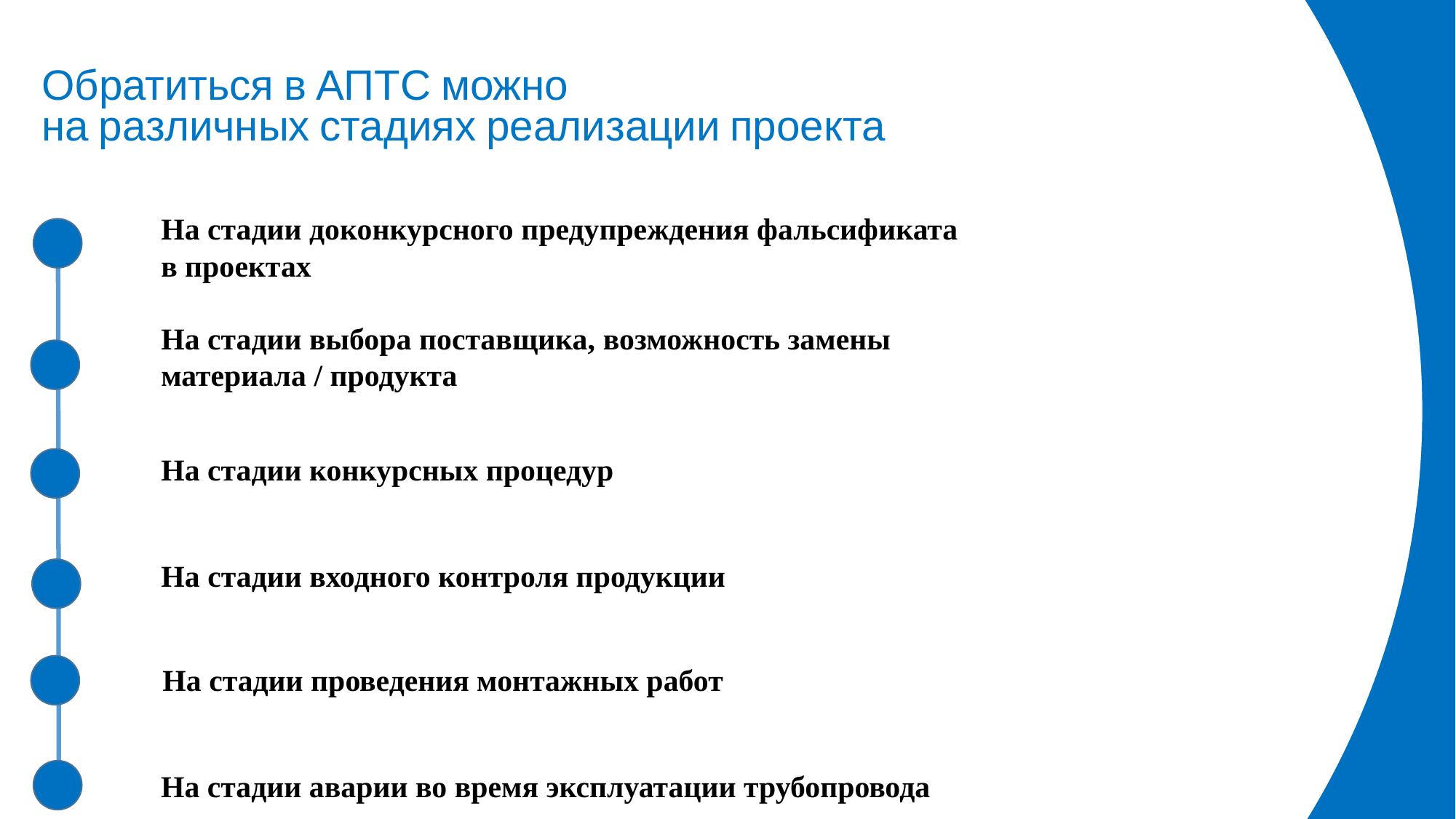

На данный момент существует более 2000 (!) добровольных систем

Обратиться в АПТС можно
на различных стадиях реализации проекта
На стадии доконкурсного предупреждения фальсификата в проектах

На стадии выбора поставщика, возможность замены материала / продукта

На стадии конкурсных процедур

На стадии входного контроля продукции

На стадии проведения монтажных работ

На стадии аварии во время эксплуатации трубопровода